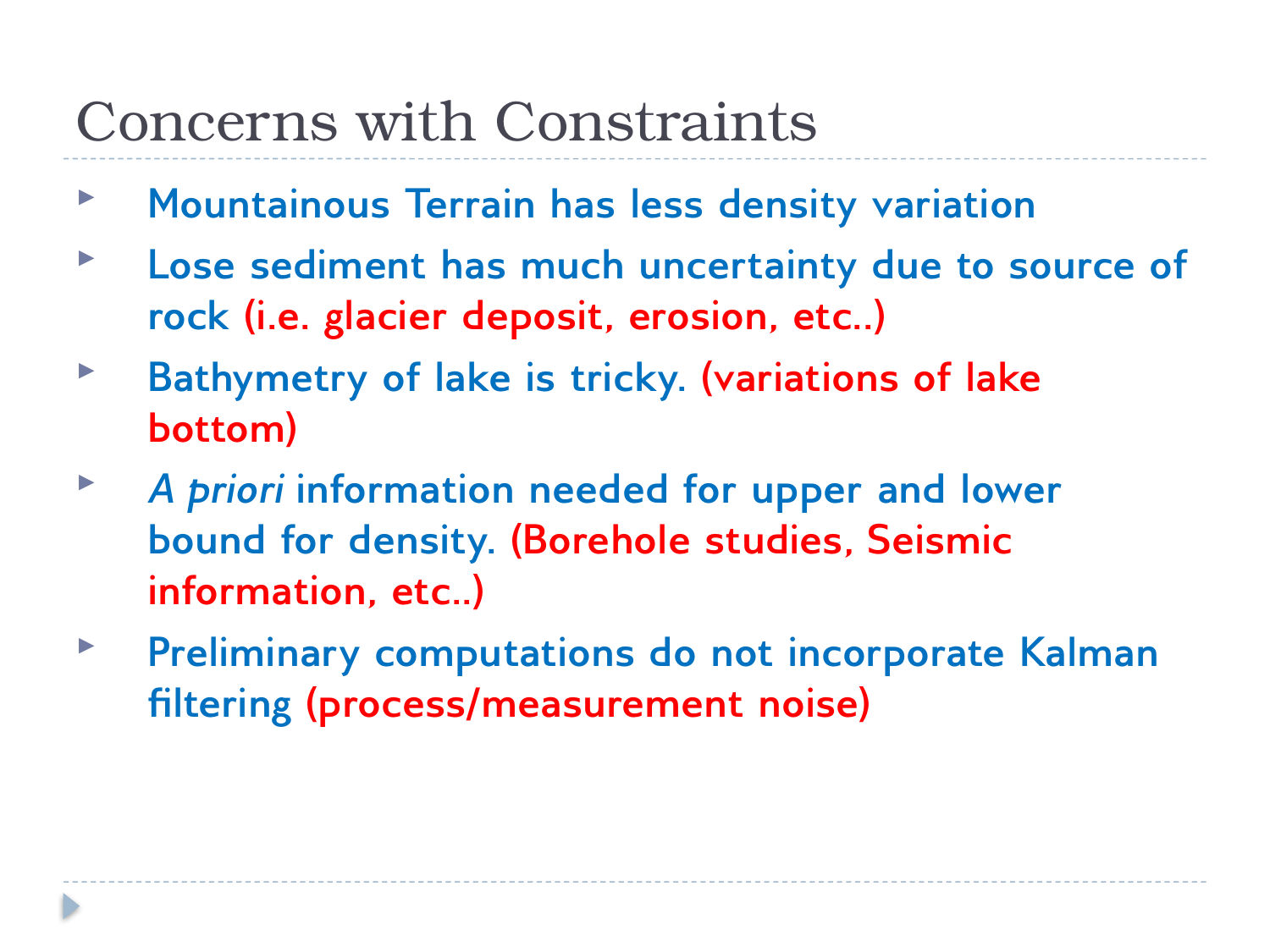

# Concerns with Constraints
Mountainous Terrain has less density variation
Lose sediment has much uncertainty due to source of rock (i.e. glacier deposit, erosion, etc..)
Bathymetry of lake is tricky. (variations of lake bottom)
A priori information needed for upper and lower bound for density. (Borehole studies, Seismic information, etc..)
Preliminary computations do not incorporate Kalman filtering (process/measurement noise)